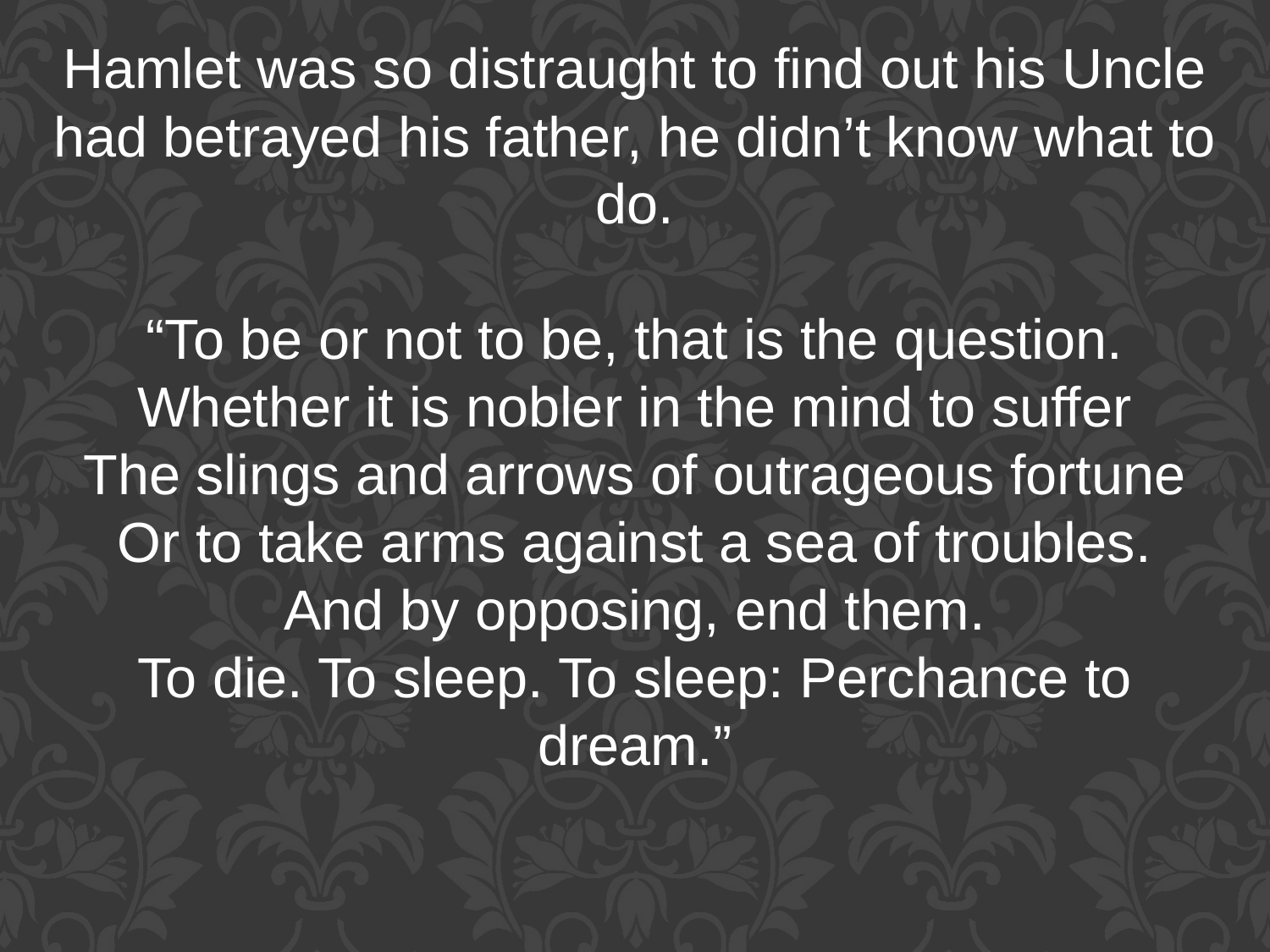

Hamlet was so distraught to find out his Uncle had betrayed his father, he didn’t know what to do.

“To be or not to be, that is the question.
Whether it is nobler in the mind to suffer
The slings and arrows of outrageous fortune
Or to take arms against a sea of troubles.
And by opposing, end them.
To die. To sleep. To sleep: Perchance to dream.”